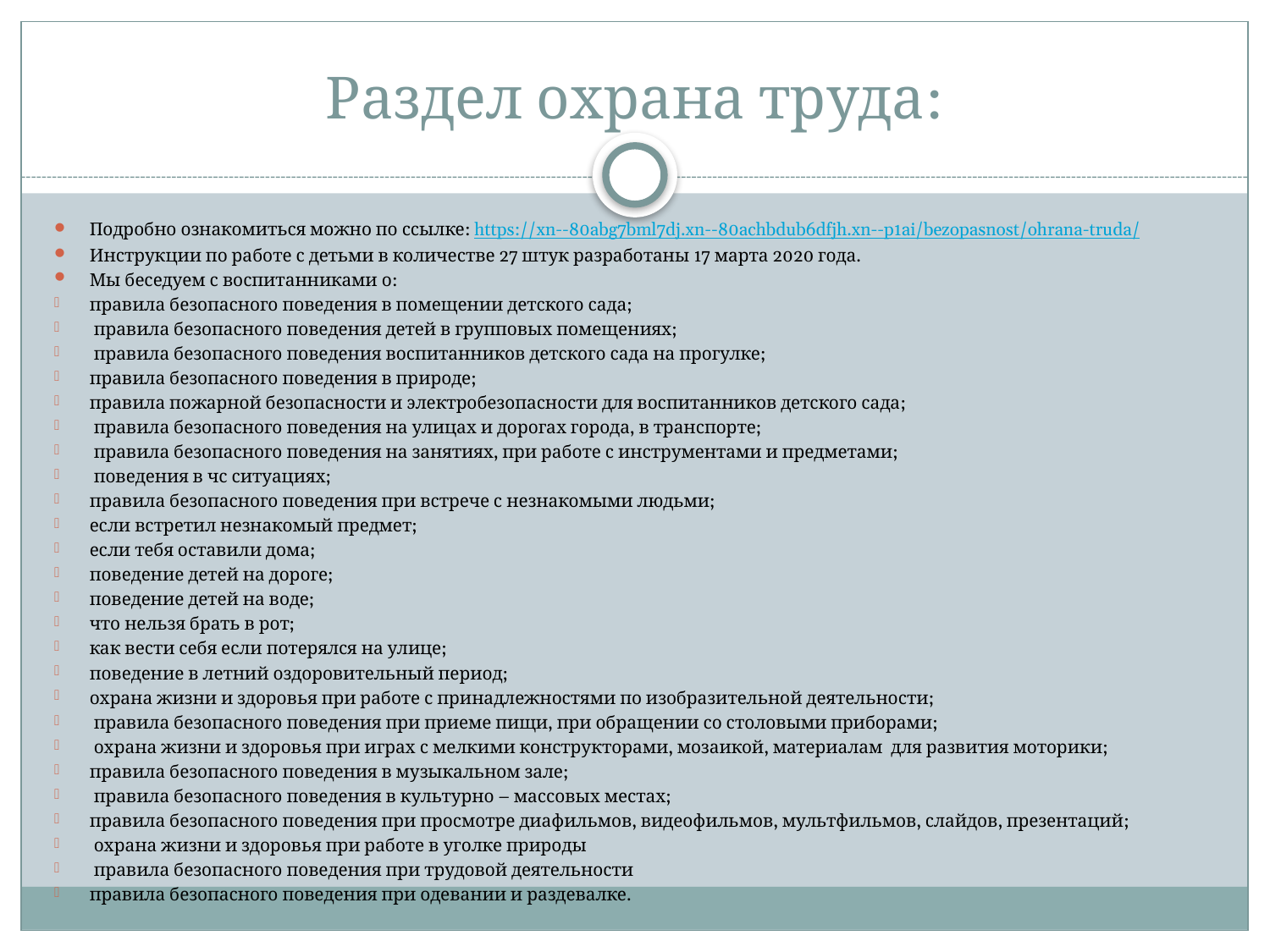

# Раздел охрана труда:
Подробно ознакомиться можно по ссылке: https://xn--80abg7bml7dj.xn--80achbdub6dfjh.xn--p1ai/bezopasnost/ohrana-truda/
Инструкции по работе с детьми в количестве 27 штук разработаны 17 марта 2020 года.
Мы беседуем с воспитанниками о:
правила безопасного поведения в помещении детского сада;
 правила безопасного поведения детей в групповых помещениях;
 правила безопасного поведения воспитанников детского сада на прогулке;
правила безопасного поведения в природе;
правила пожарной безопасности и электробезопасности для воспитанников детского сада;
 правила безопасного поведения на улицах и дорогах города, в транспорте;
 правила безопасного поведения на занятиях, при работе с инструментами и предметами;
 поведения в чс ситуациях;
правила безопасного поведения при встрече с незнакомыми людьми;
если встретил незнакомый предмет;
если тебя оставили дома;
поведение детей на дороге;
поведение детей на воде;
что нельзя брать в рот;
как вести себя если потерялся на улице;
поведение в летний оздоровительный период;
охрана жизни и здоровья при работе с принадлежностями по изобразительной деятельности;
 правила безопасного поведения при приеме пищи, при обращении со столовыми приборами;
 охрана жизни и здоровья при играх с мелкими конструкторами, мозаикой, материалам  для развития моторики;
правила безопасного поведения в музыкальном зале;
 правила безопасного поведения в культурно – массовых местах;
правила безопасного поведения при просмотре диафильмов, видеофильмов, мультфильмов, слайдов, презентаций;
 охрана жизни и здоровья при работе в уголке природы
 правила безопасного поведения при трудовой деятельности
правила безопасного поведения при одевании и раздевалке.